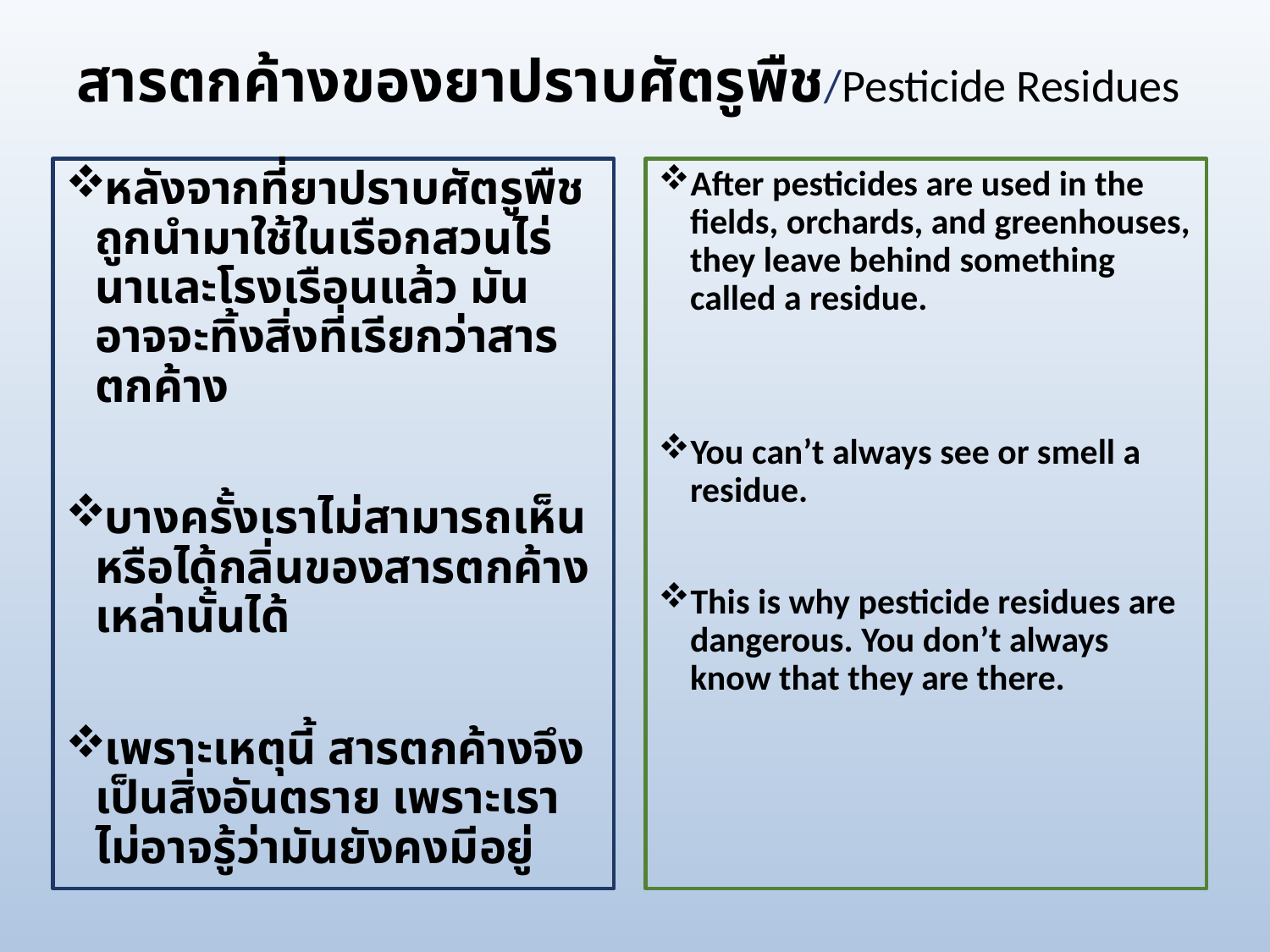

# สารตกค้างของยาปราบศัตรูพืช/Pesticide Residues
หลังจากที่ยาปราบศัตรูพืชถูกนำมาใช้ในเรือกสวนไร่นาและโรงเรือนแล้ว มันอาจจะทิ้งสิ่งที่เรียกว่าสารตกค้าง

บางครั้งเราไม่สามารถเห็นหรือได้กลิ่นของสารตกค้างเหล่านั้นได้

เพราะเหตุนี้ สารตกค้างจึงเป็นสิ่งอันตราย เพราะเราไม่อาจรู้ว่ามันยังคงมีอยู่

After pesticides are used in the fields, orchards, and greenhouses, they leave behind something called a residue.

You can’t always see or smell a residue.

This is why pesticide residues are dangerous. You don’t always know that they are there.